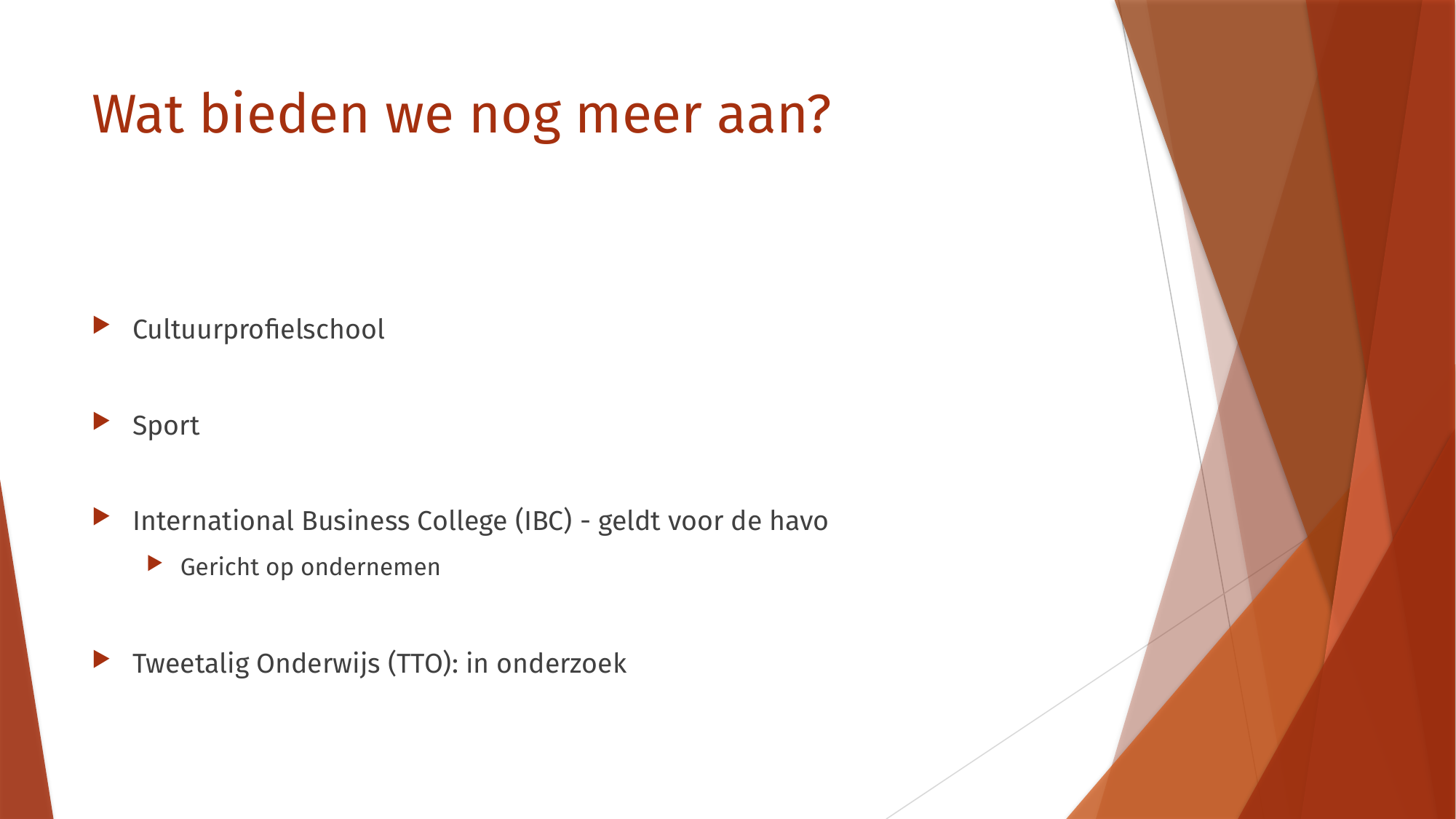

# Wat bieden we nog meer aan?

Cultuurprofielschool

Sport

International Business College (IBC) - geldt voor de havo
Gericht op ondernemen

Tweetalig Onderwijs (TTO): in onderzoek